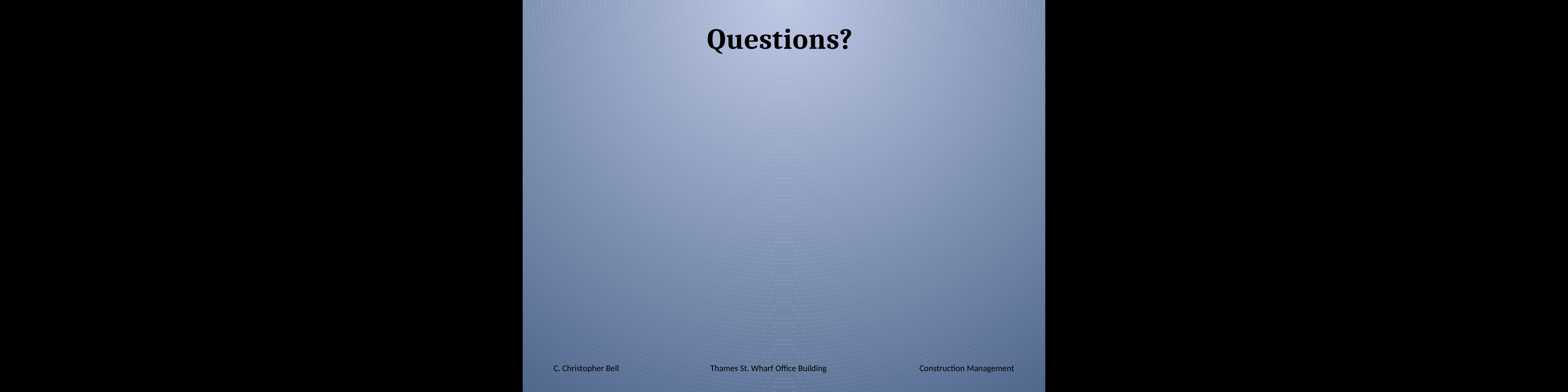

Questions?

Project Overview
Integrated Project Delivery
Façade Redesign
Mechanical System Evaluation & Redesign
Conclusions & Recommendations
Q & A

Architectural Engineering
C. Christopher Bell 		Thames St. Wharf Office Building 		Construction Management
The Pennsylvania State University